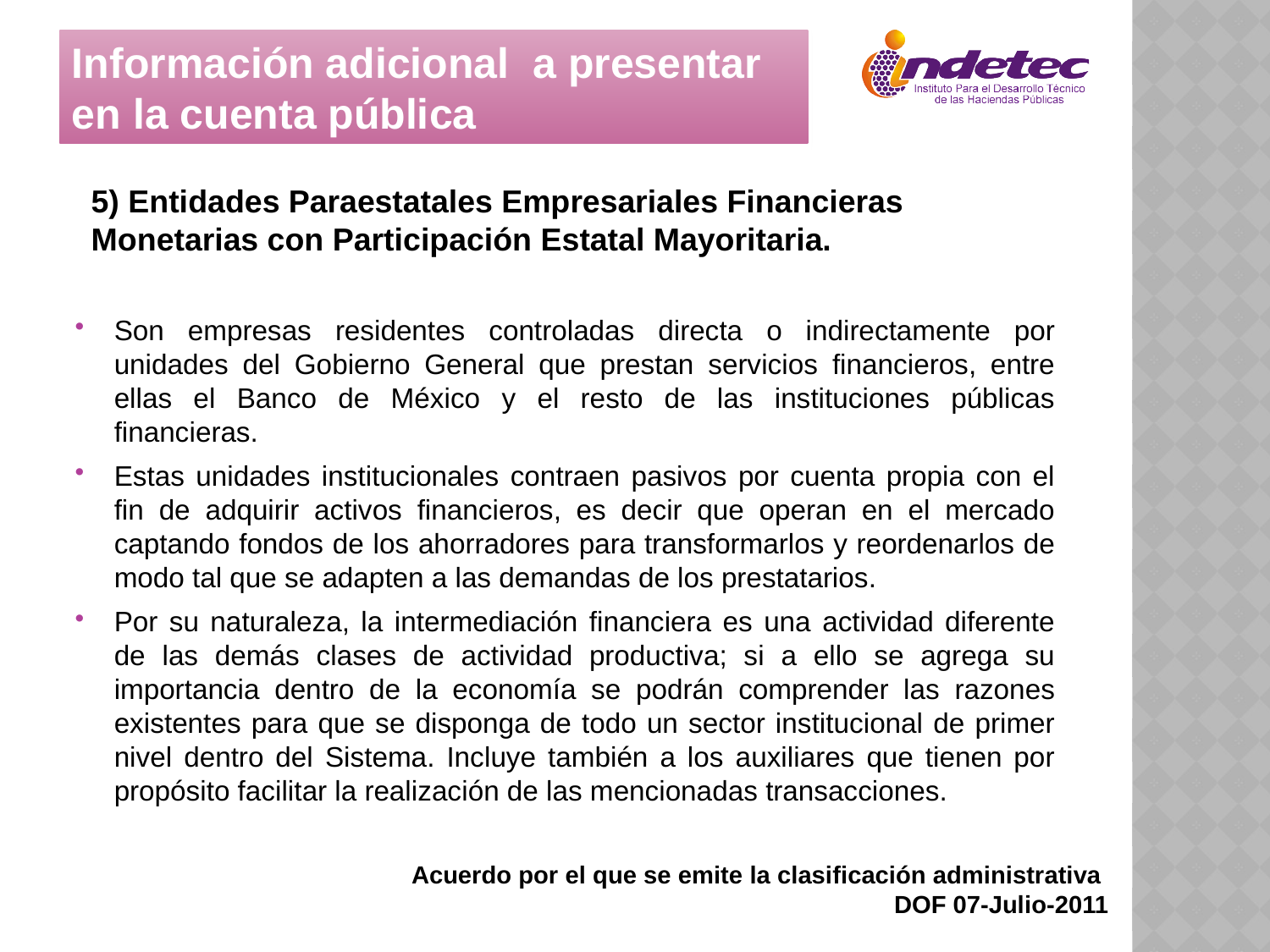

Información adicional  a presentar en la cuenta pública
5) Entidades Paraestatales Empresariales Financieras Monetarias con Participación Estatal Mayoritaria.

Son empresas residentes controladas directa o indirectamente por unidades del Gobierno General que prestan servicios financieros, entre ellas el Banco de México y el resto de las instituciones públicas financieras.
Estas unidades institucionales contraen pasivos por cuenta propia con el fin de adquirir activos financieros, es decir que operan en el mercado captando fondos de los ahorradores para transformarlos y reordenarlos de modo tal que se adapten a las demandas de los prestatarios.
Por su naturaleza, la intermediación financiera es una actividad diferente de las demás clases de actividad productiva; si a ello se agrega su importancia dentro de la economía se podrán comprender las razones existentes para que se disponga de todo un sector institucional de primer nivel dentro del Sistema. Incluye también a los auxiliares que tienen por propósito facilitar la realización de las mencionadas transacciones.
Acuerdo por el que se emite la clasificación administrativa
DOF 07-Julio-2011